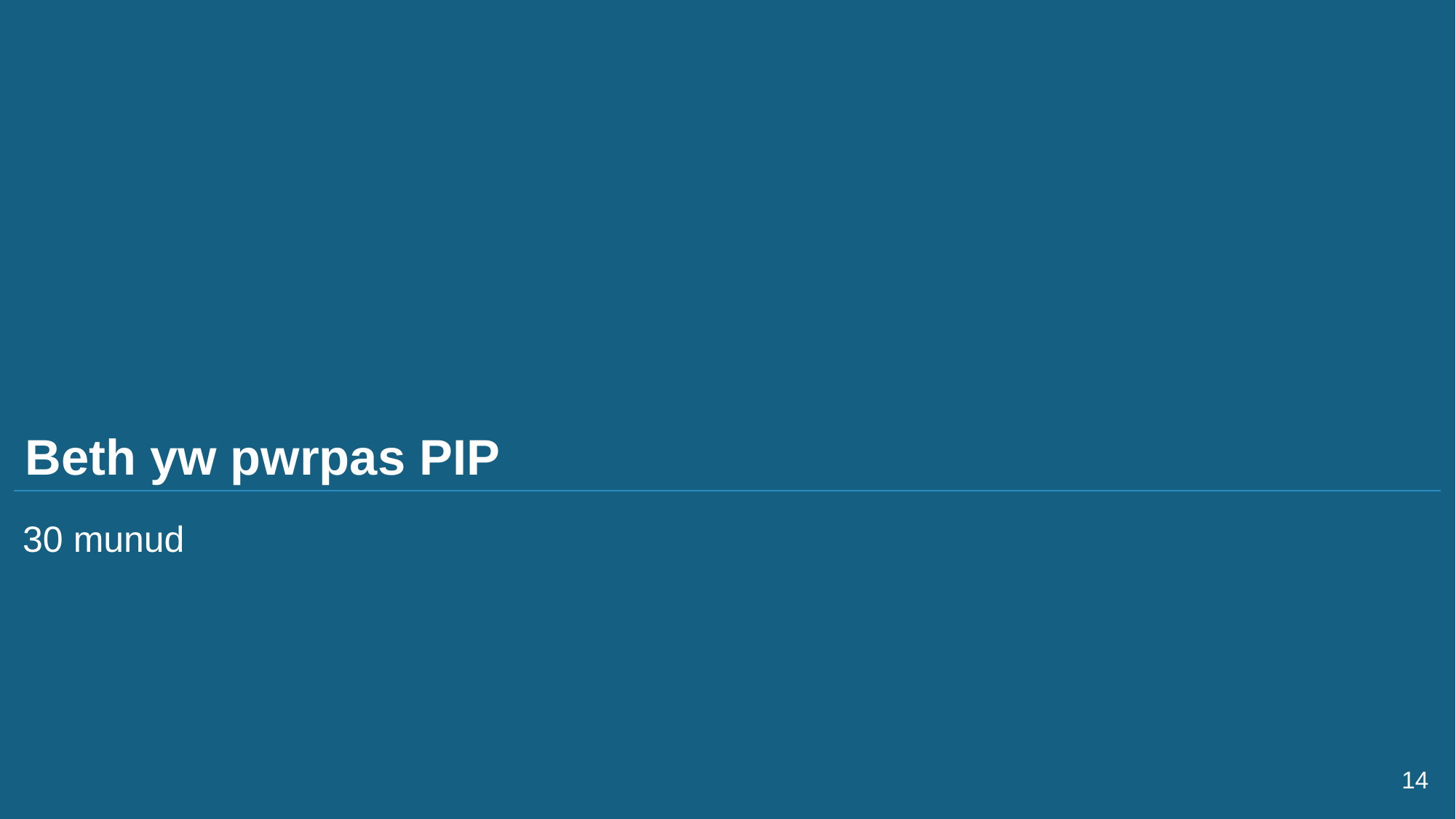

# Beth yw pwrpas PIP
30 munud
14